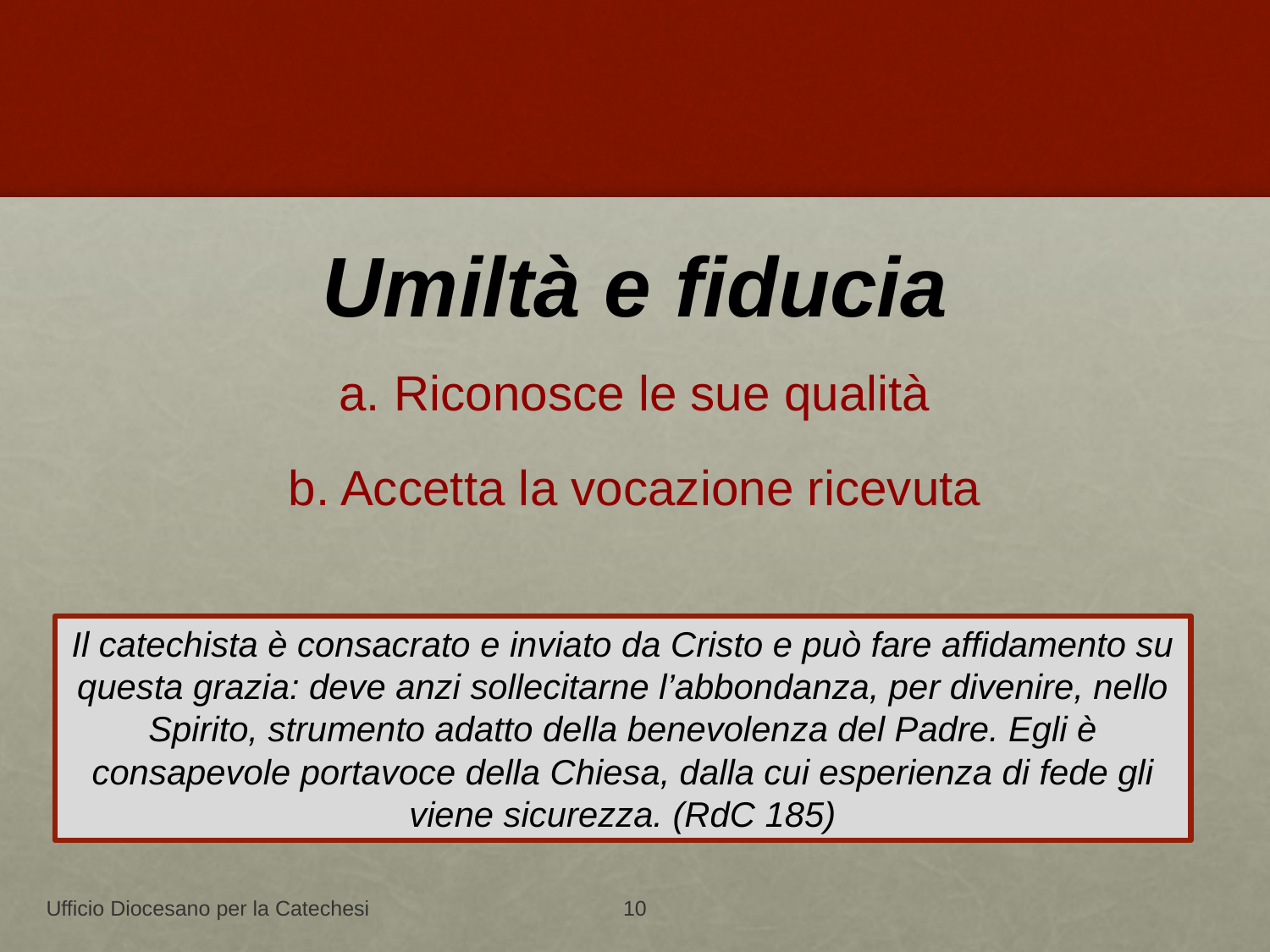

Umiltà e fiducia

a. Riconosce le sue qualità
b. Accetta la vocazione ricevuta
Il catechista è consacrato e inviato da Cristo e può fare affidamento su questa grazia: deve anzi sollecitarne l’abbondanza, per divenire, nello Spirito, strumento adatto della benevolenza del Padre. Egli è consapevole portavoce della Chiesa, dalla cui esperienza di fede gli viene sicurezza. (RdC 185)
Ufficio Diocesano per la Catechesi
10